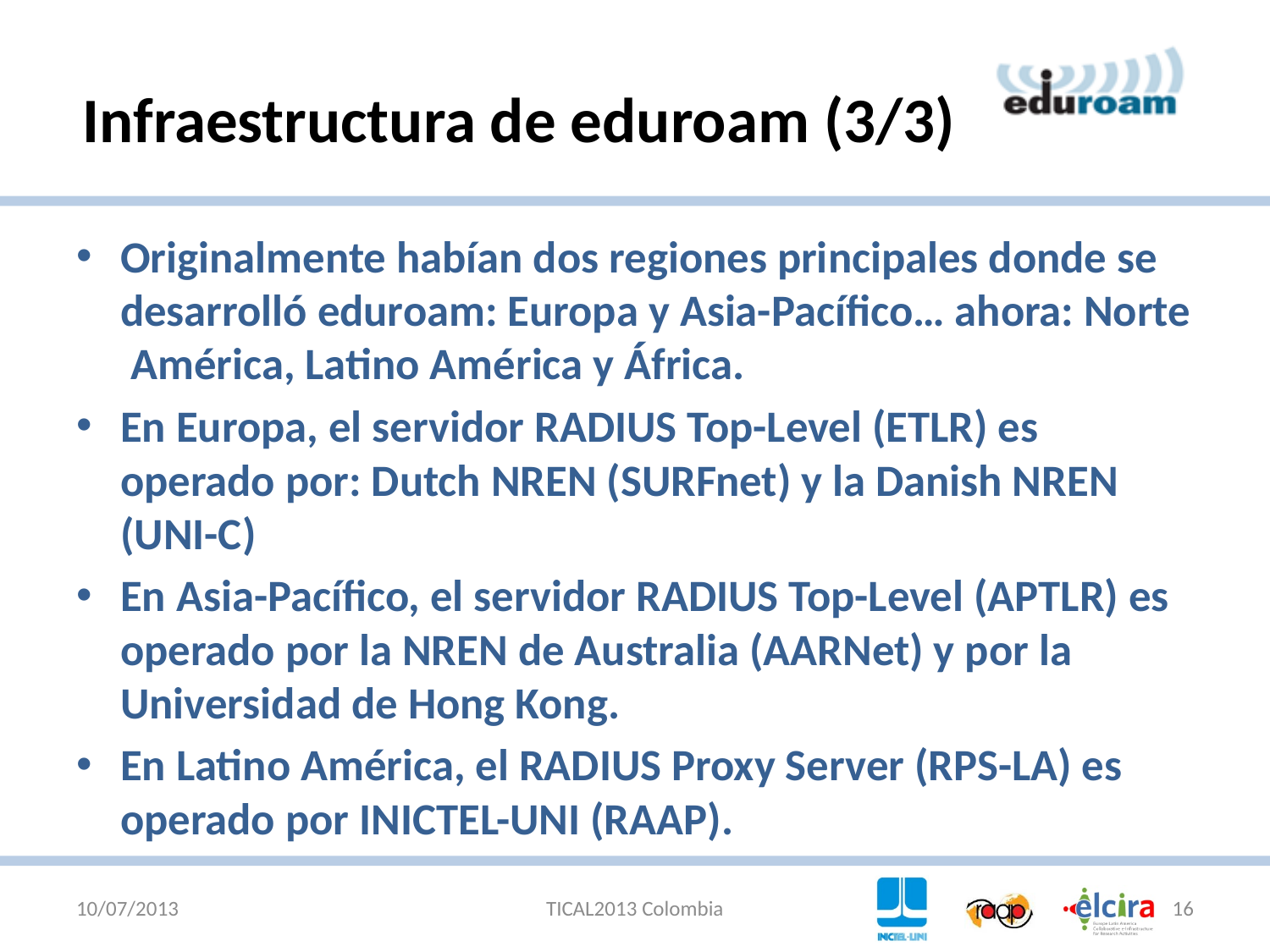

# Infraestructura de eduroam (3/3)
Originalmente habían dos regiones principales donde se desarrolló eduroam: Europa y Asia-Pacífico… ahora: Norte  América, Latino América y África.
En Europa, el servidor RADIUS Top-Level (ETLR) es operado por: Dutch NREN (SURFnet) y la Danish NREN (UNI-C)
En Asia-Pacífico, el servidor RADIUS Top-Level (APTLR) es operado por la NREN de Australia (AARNet) y por la Universidad de Hong Kong.
En Latino América, el RADIUS Proxy Server (RPS-LA) es operado por INICTEL-UNI (RAAP).
10/07/2013
TICAL2013 Colombia
16